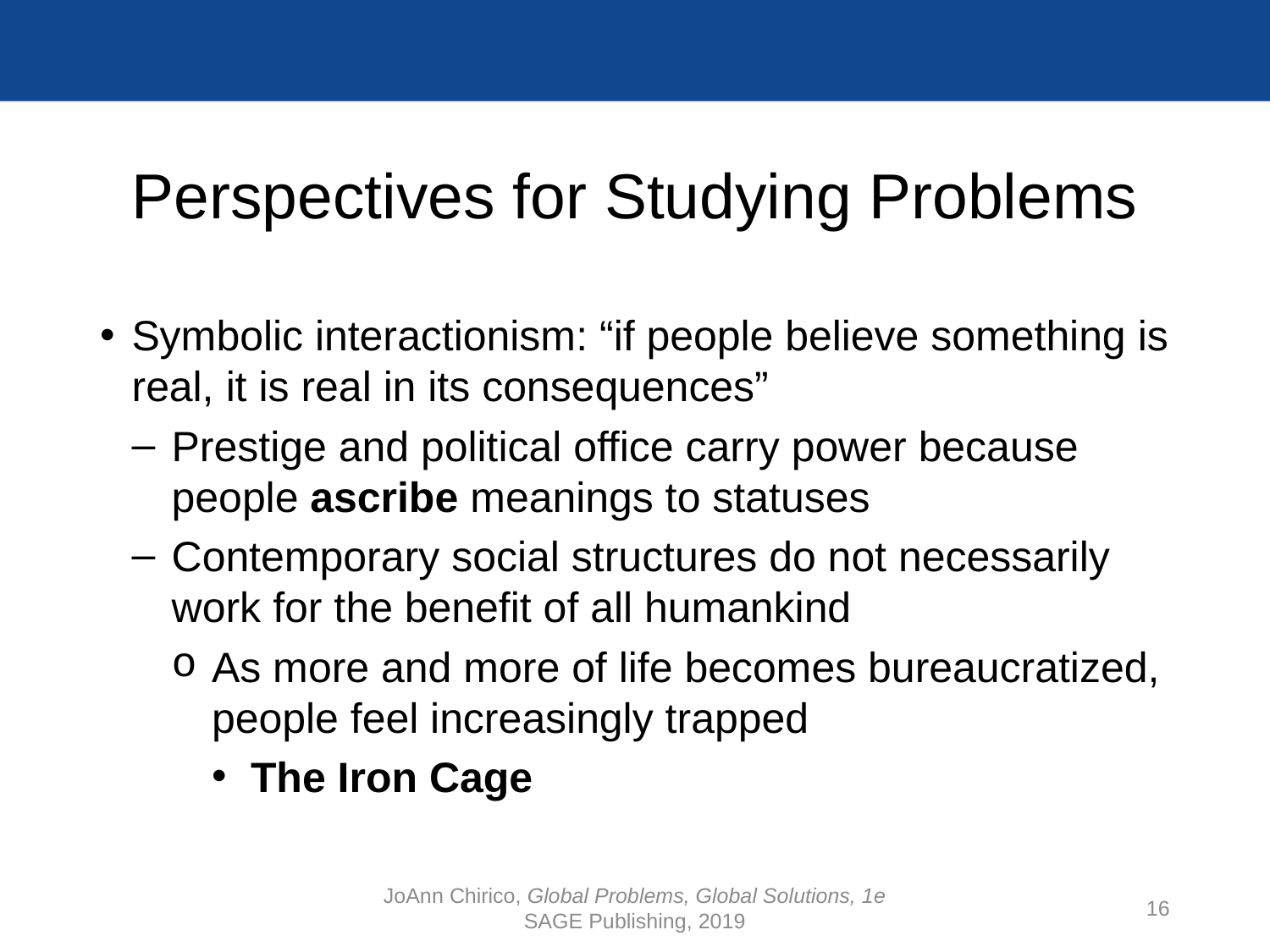

# Perspectives for Studying Problems
Symbolic interactionism: “if people believe something is real, it is real in its consequences”
Prestige and political office carry power because people ascribe meanings to statuses
Contemporary social structures do not necessarily work for the benefit of all humankind
As more and more of life becomes bureaucratized, people feel increasingly trapped
The Iron Cage
JoAnn Chirico, Global Problems, Global Solutions, 1e
SAGE Publishing, 2019
16